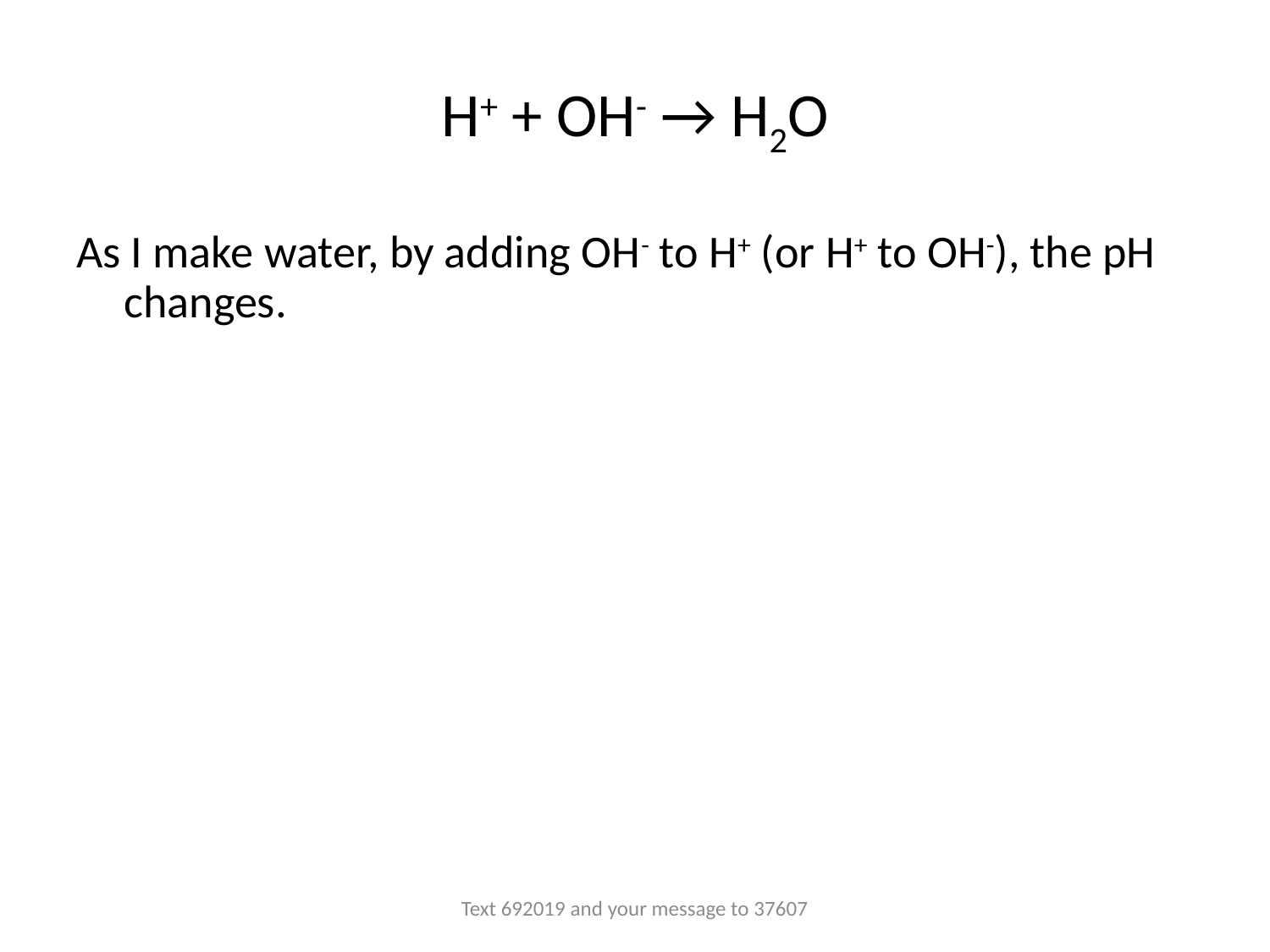

# H+ + OH- → H2O
As I make water, by adding OH- to H+ (or H+ to OH-), the pH changes.

Text 692019 and your message to 37607